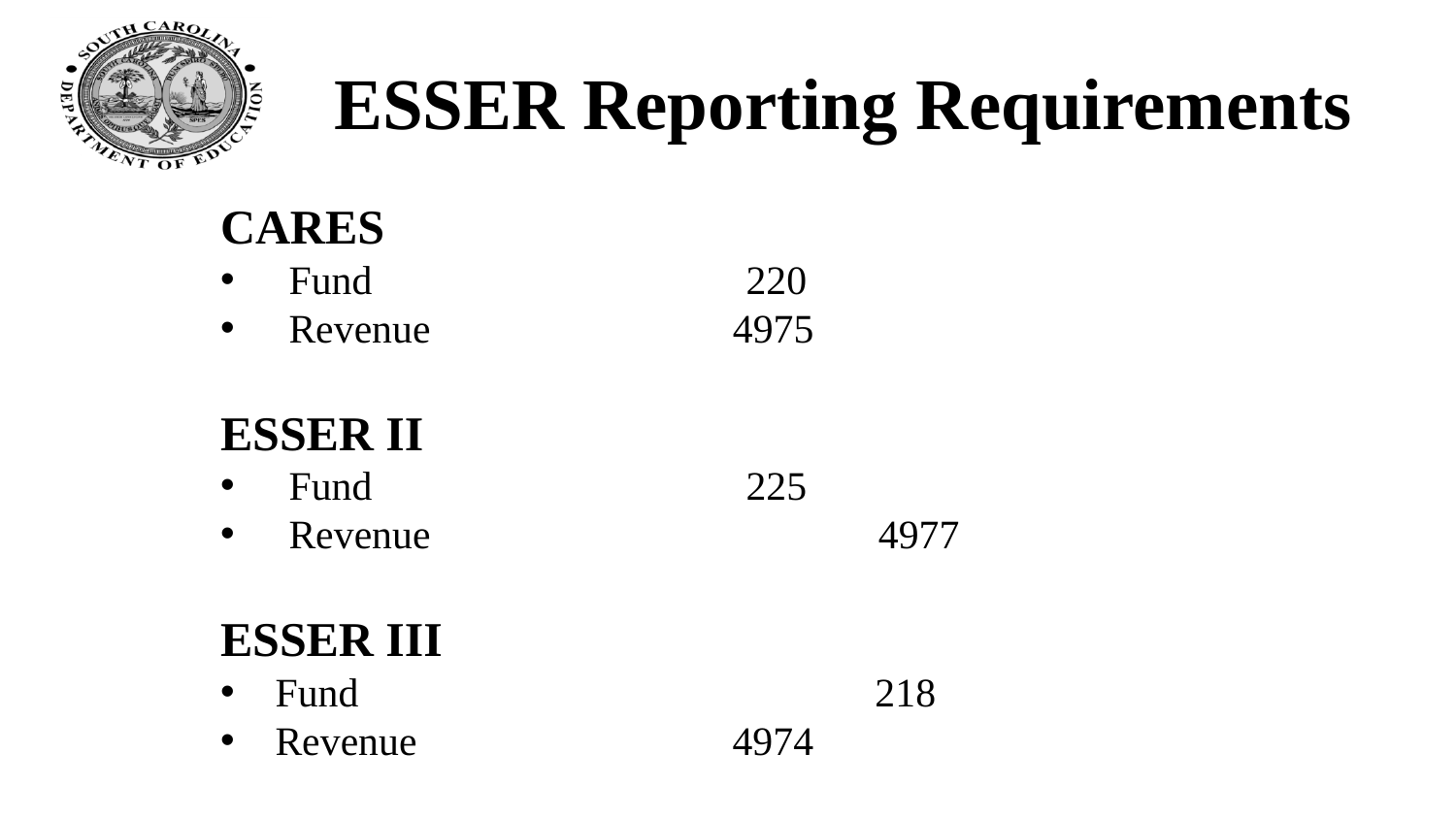

# ESSER Reporting Requirements

CARES
Fund		            	  220
Revenue	 	               4975

ESSER II
Fund	    		  225
Revenue 		               4977

ESSER III
Fund			                218
Revenue			  4974